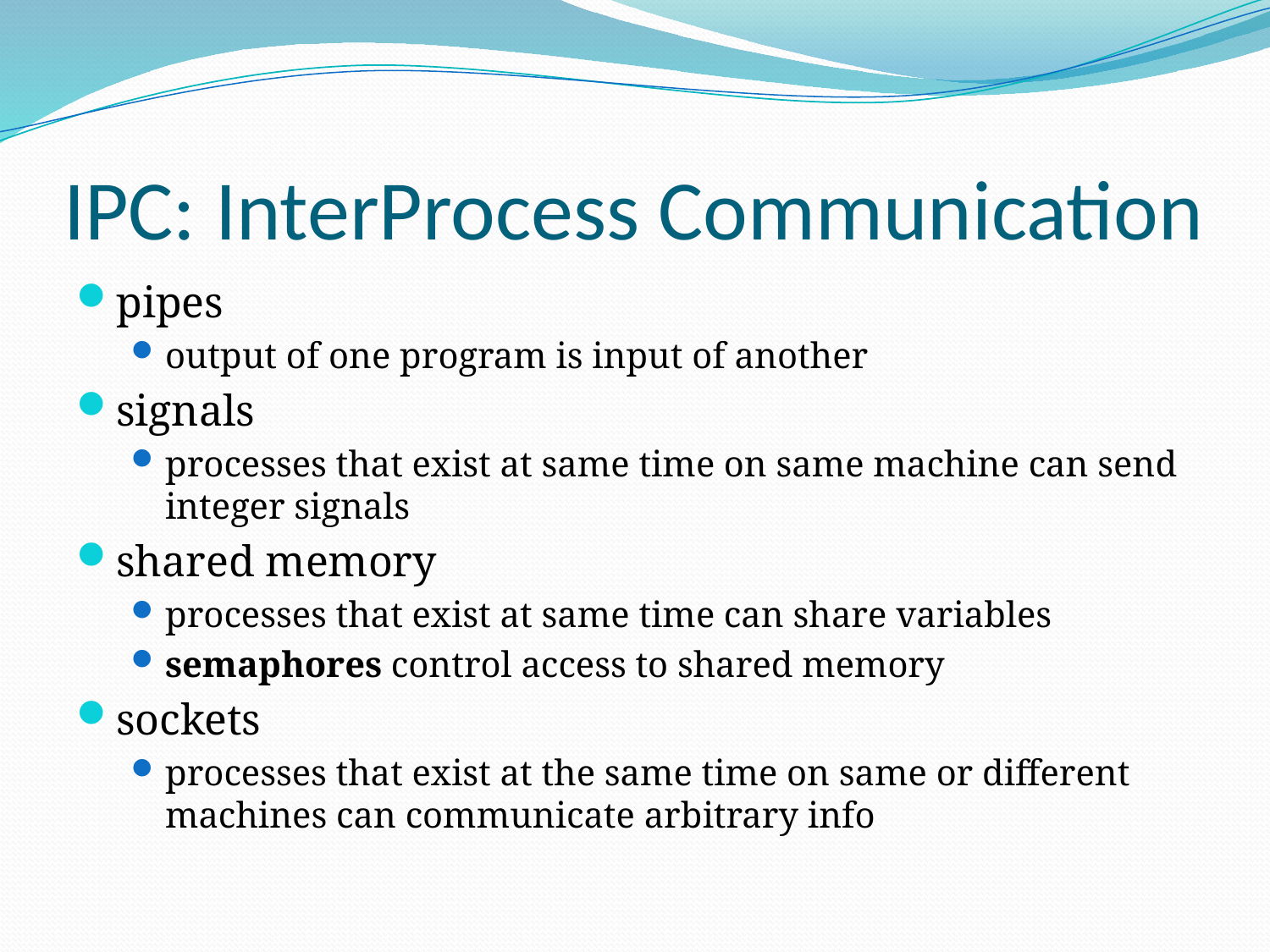

# IPC: InterProcess Communication
pipes
output of one program is input of another
signals
processes that exist at same time on same machine can send integer signals
shared memory
processes that exist at same time can share variables
semaphores control access to shared memory
sockets
processes that exist at the same time on same or different machines can communicate arbitrary info